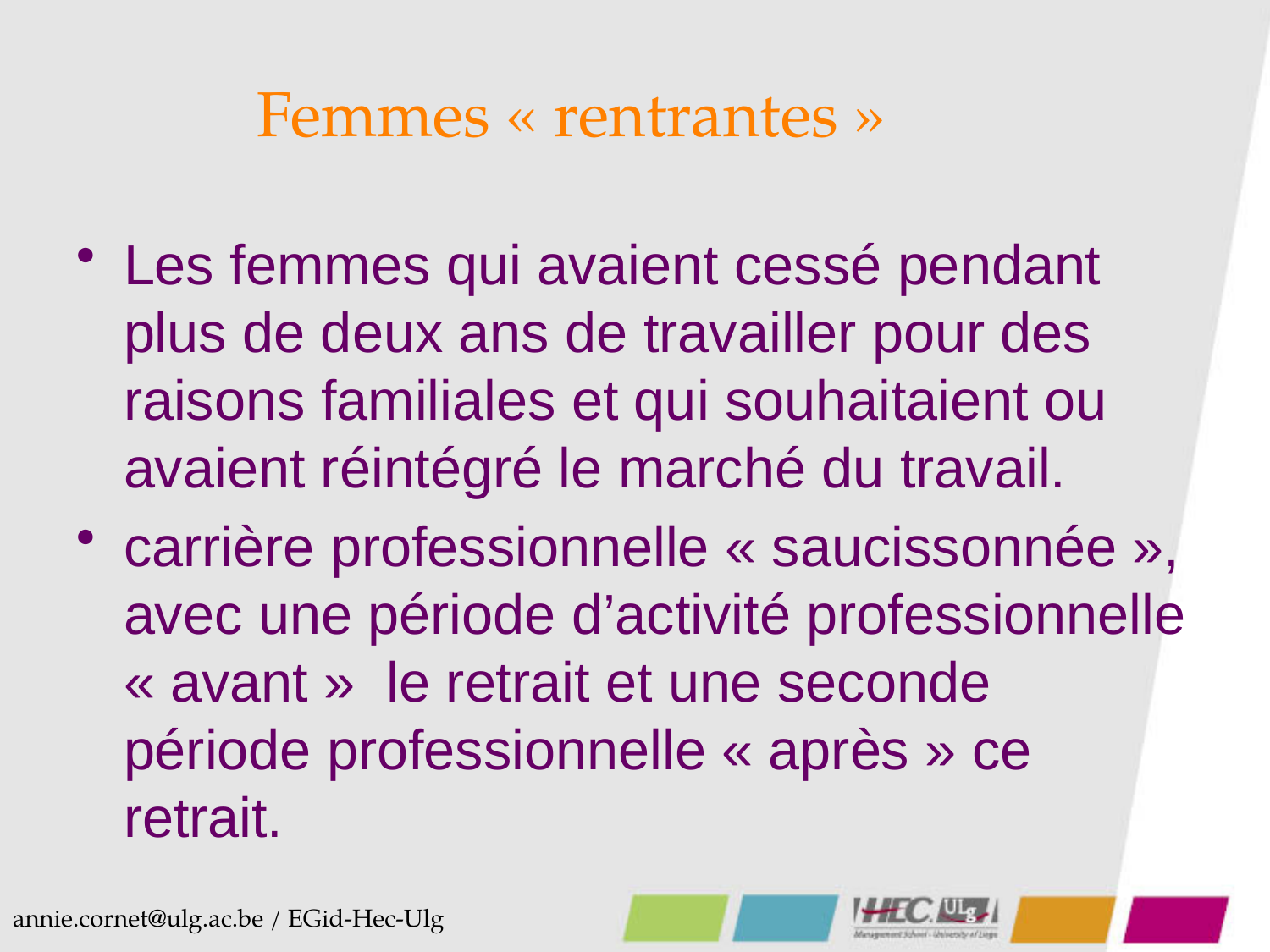

# Femmes « rentrantes »
Les femmes qui avaient cessé pendant plus de deux ans de travailler pour des raisons familiales et qui souhaitaient ou avaient réintégré le marché du travail.
carrière professionnelle « saucissonnée », avec une période d’activité professionnelle « avant »  le retrait et une seconde période professionnelle « après » ce retrait.
annie.cornet@ulg.ac.be / EGid-Hec-Ulg